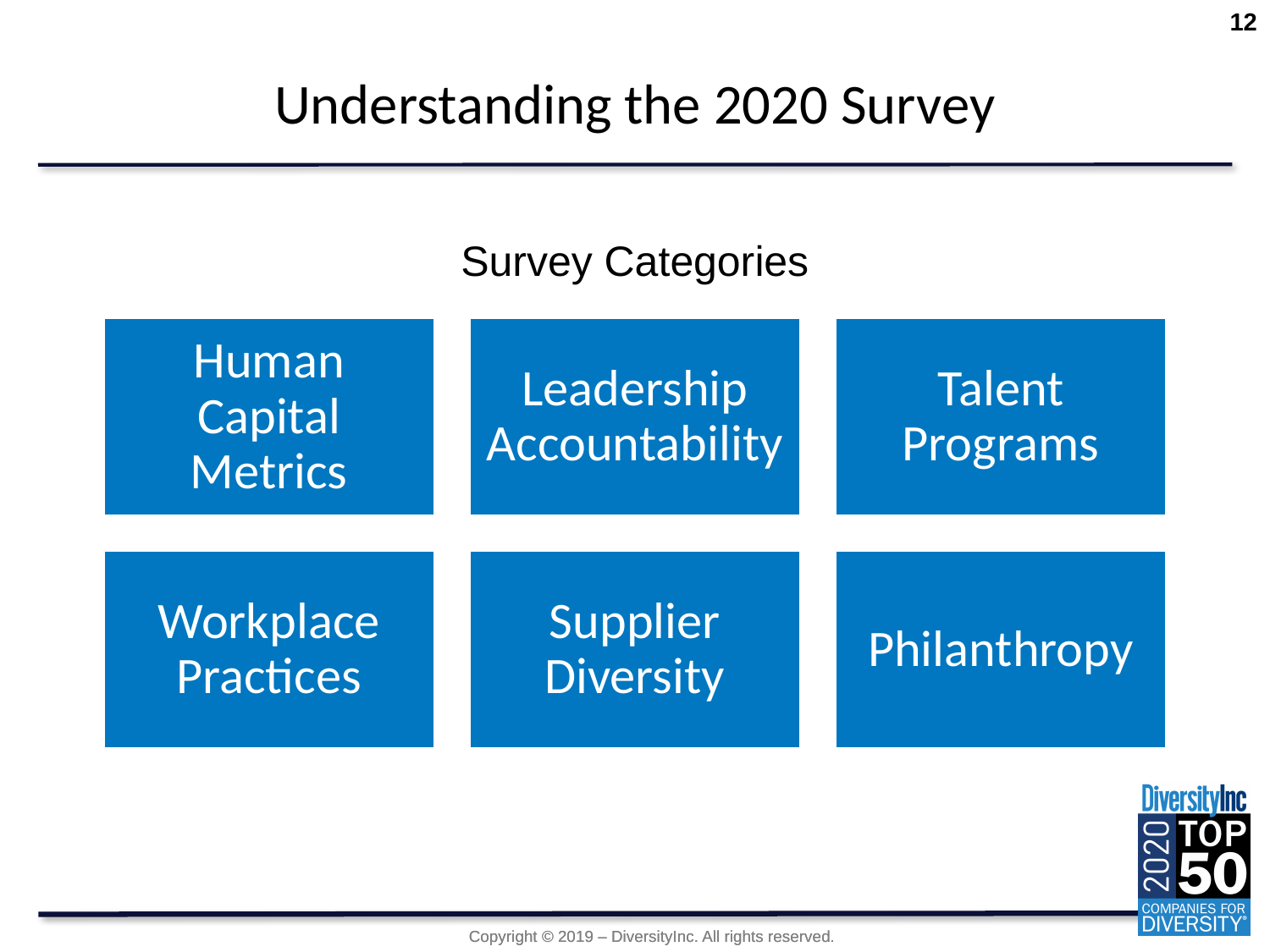

12
# Understanding the 2020 Survey
Survey Categories
Human Capital Metrics
Leadership Accountability
Talent Programs
Workplace Practices
Supplier Diversity
Philanthropy